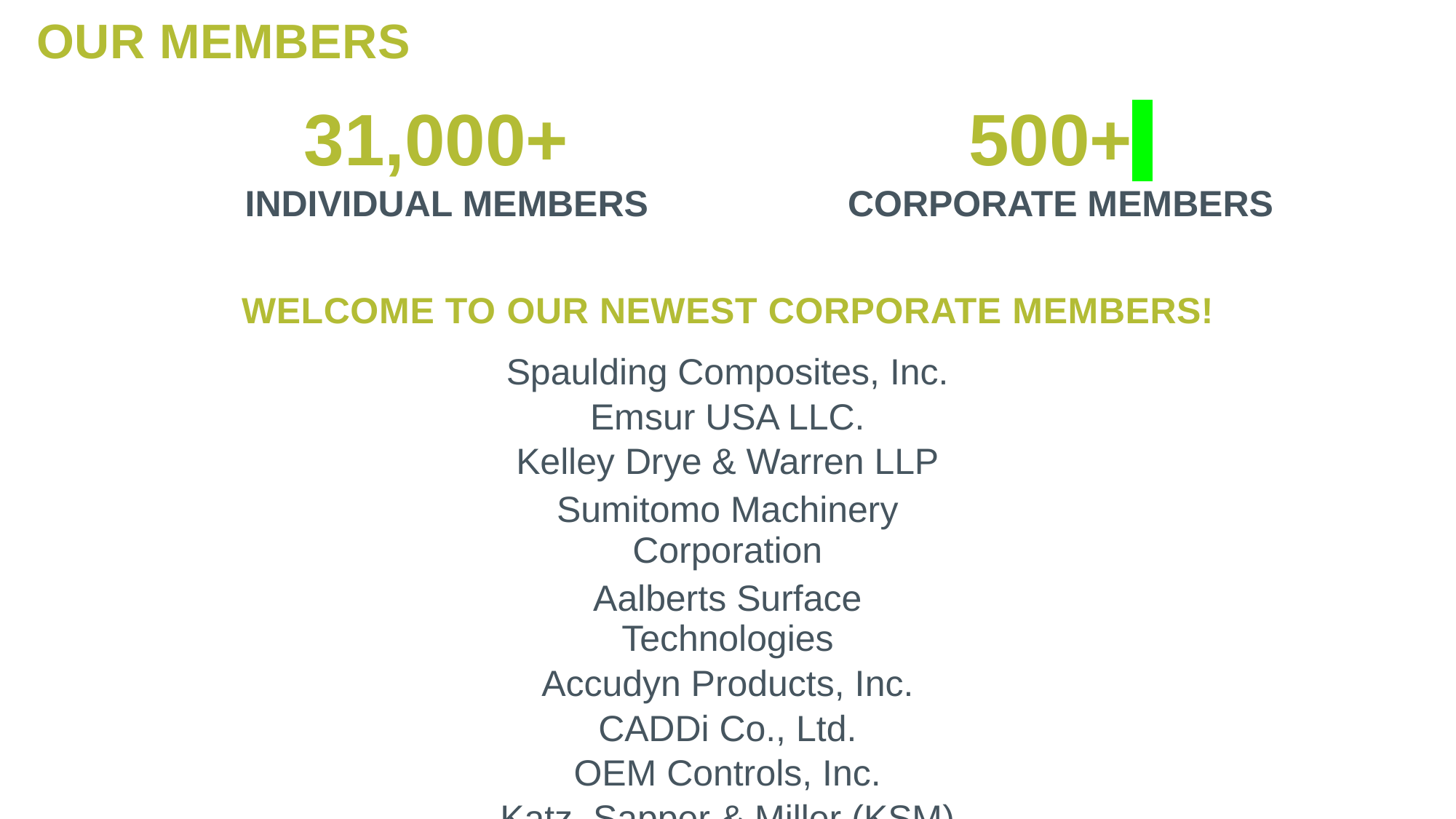

# OUR MEMBERS
31,000+
INDIVIDUAL MEMBERS
500+
CORPORATE MEMBERS
WELCOME TO OUR NEWEST CORPORATE MEMBERS!
| Spaulding Composites, Inc. |
| --- |
| Emsur USA LLC. |
| Kelley Drye & Warren LLP |
| Sumitomo Machinery Corporation |
| Aalberts Surface Technologies |
| Accudyn Products, Inc. |
| CADDi Co., Ltd. |
| OEM Controls, Inc. |
| Katz, Sapper & Miller (KSM) |
| The 22 Fund |